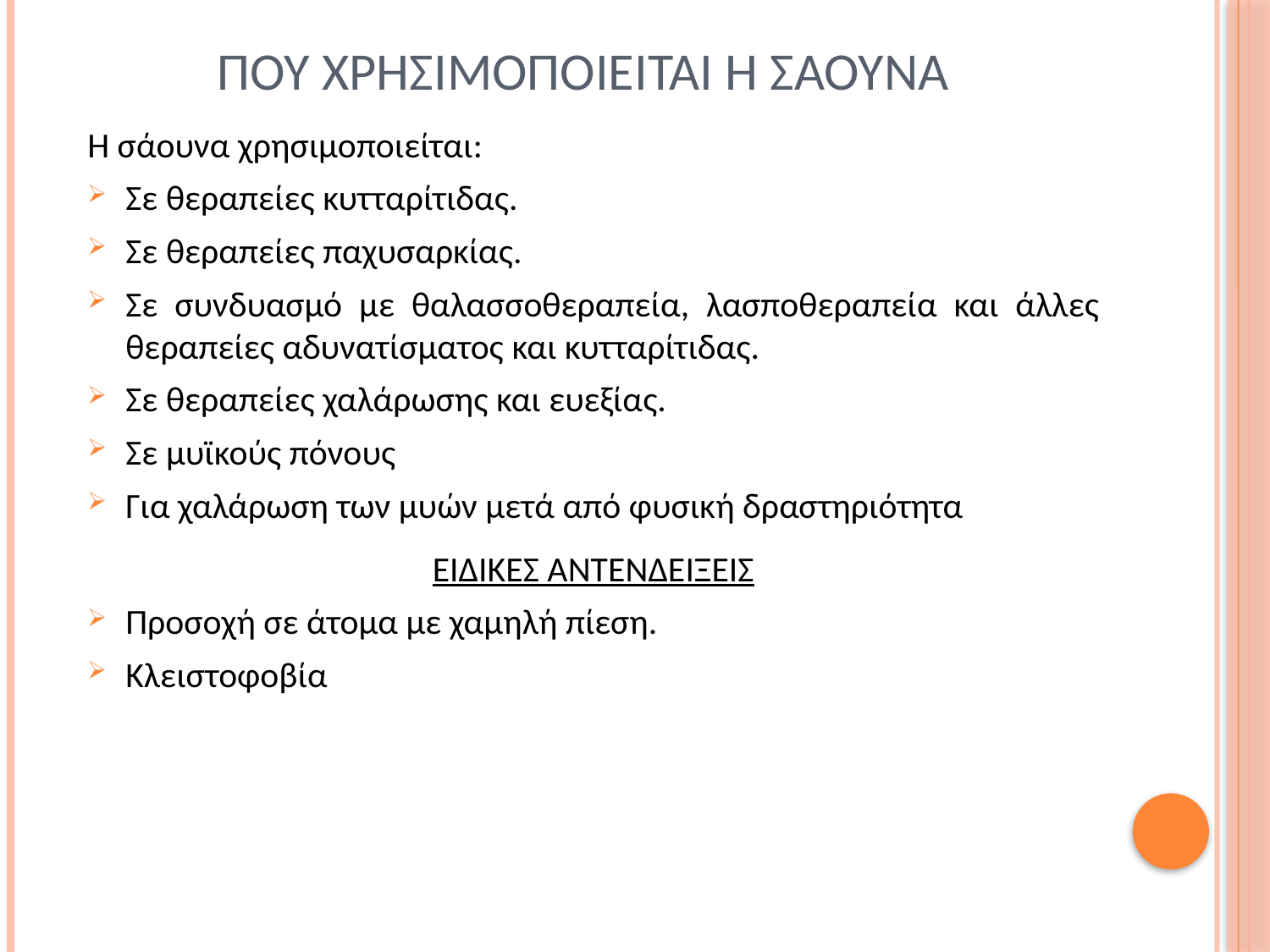

# Που χρησιμοποιειται η σαουνα
Η σάουνα χρησιμοποιείται:
Σε θεραπείες κυτταρίτιδας.
Σε θεραπείες παχυσαρκίας.
Σε συνδυασμό με θαλασσοθεραπεία, λασποθεραπεία και άλλες θεραπείες αδυνατίσματος και κυτταρίτιδας.
Σε θεραπείες χαλάρωσης και ευεξίας.
Σε μυϊκούς πόνους
Για χαλάρωση των μυών μετά από φυσική δραστηριότητα
ΕΙΔΙΚΕΣ ΑΝΤΕΝΔΕΙΞΕΙΣ
Προσοχή σε άτομα με χαμηλή πίεση.
Κλειστοφοβία